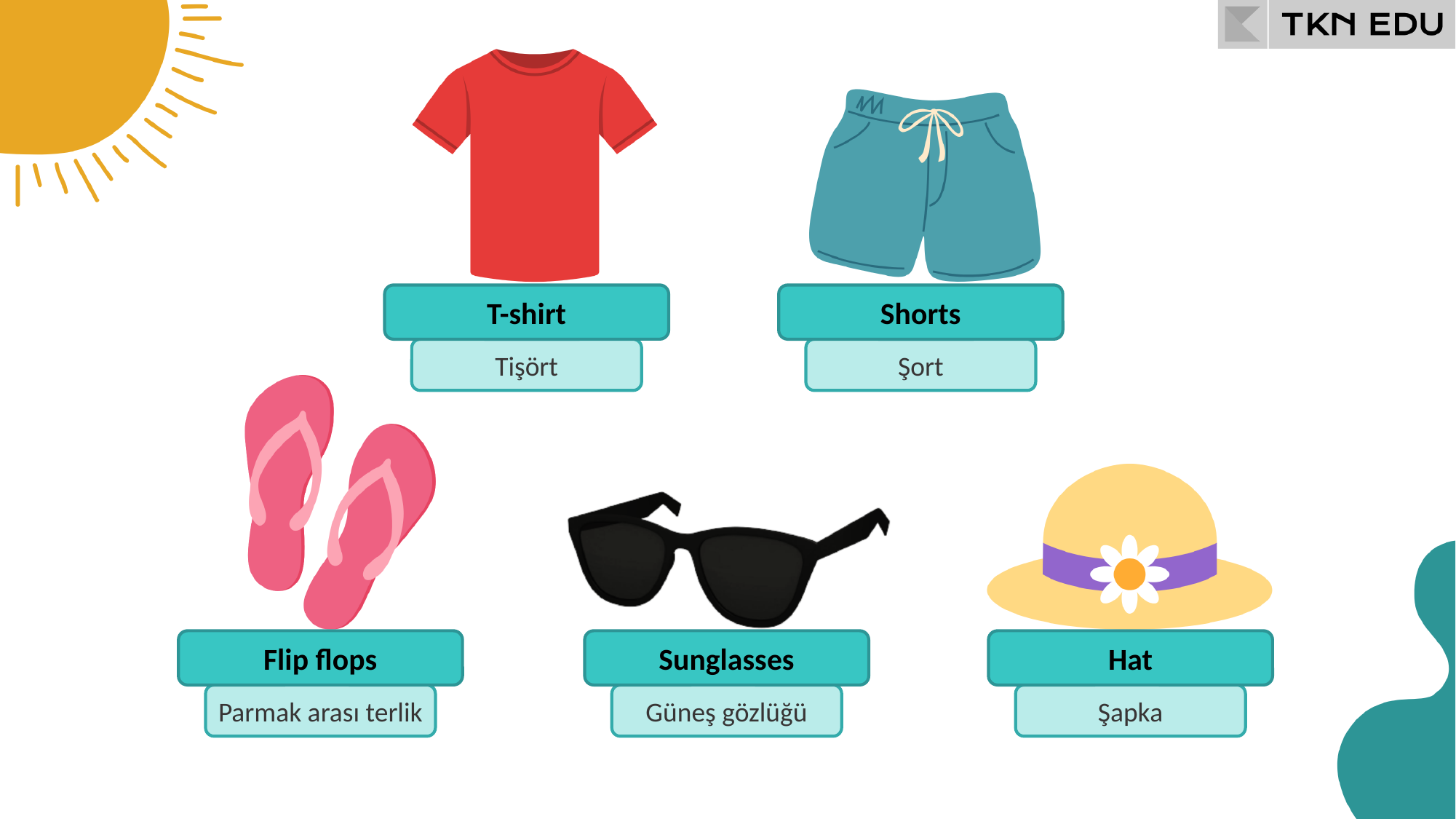

T-shirt
Shorts

Tişört
Şort

Flip flops
Sunglasses
Hat

Parmak arası terlik
Güneş gözlüğü
Şapka